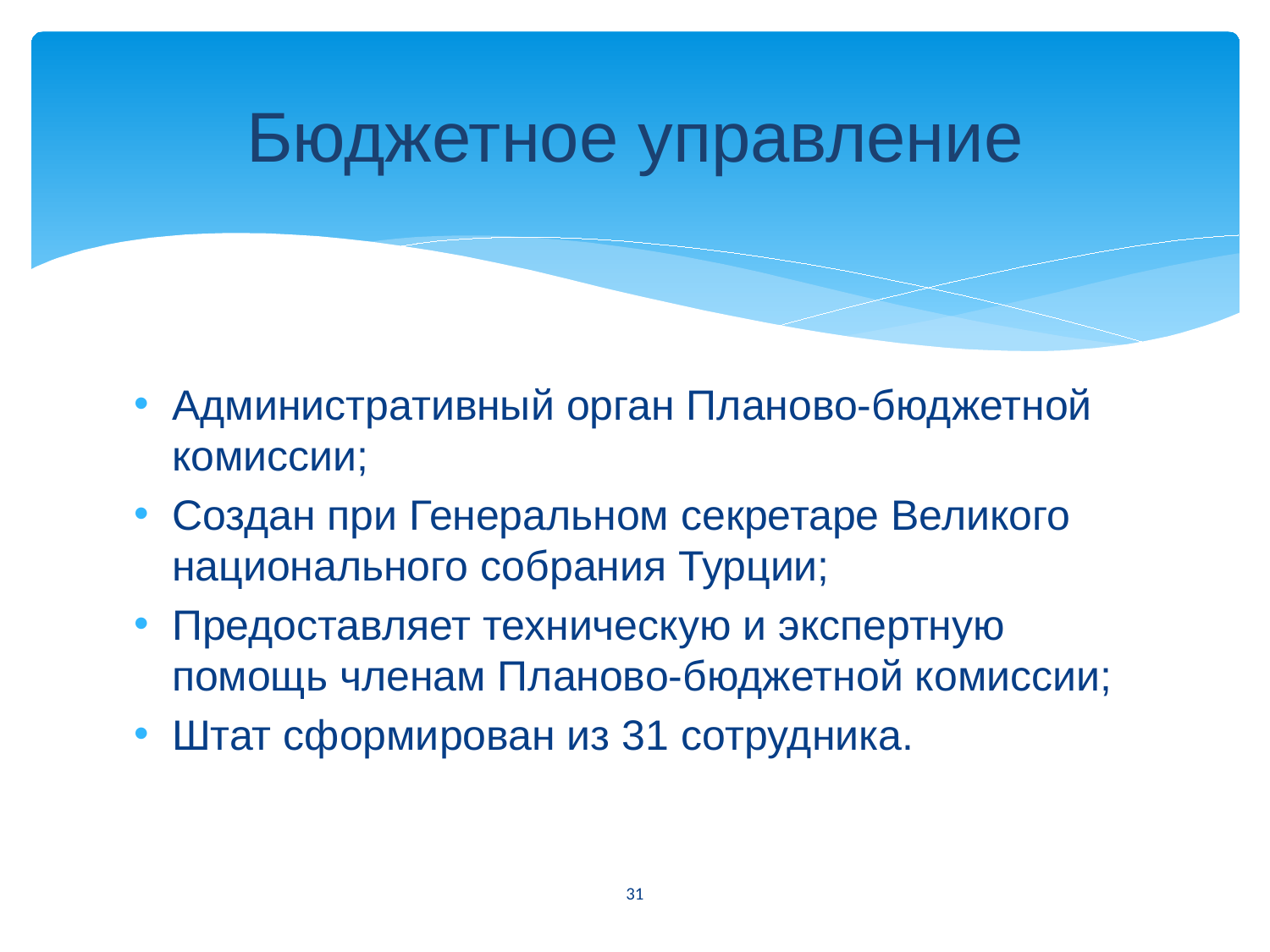

# Бюджетное управление
Административный орган Планово-бюджетной комиссии;
Создан при Генеральном секретаре Великого национального собрания Турции;
Предоставляет техническую и экспертную помощь членам Планово-бюджетной комиссии;
Штат сформирован из 31 сотрудника.

31